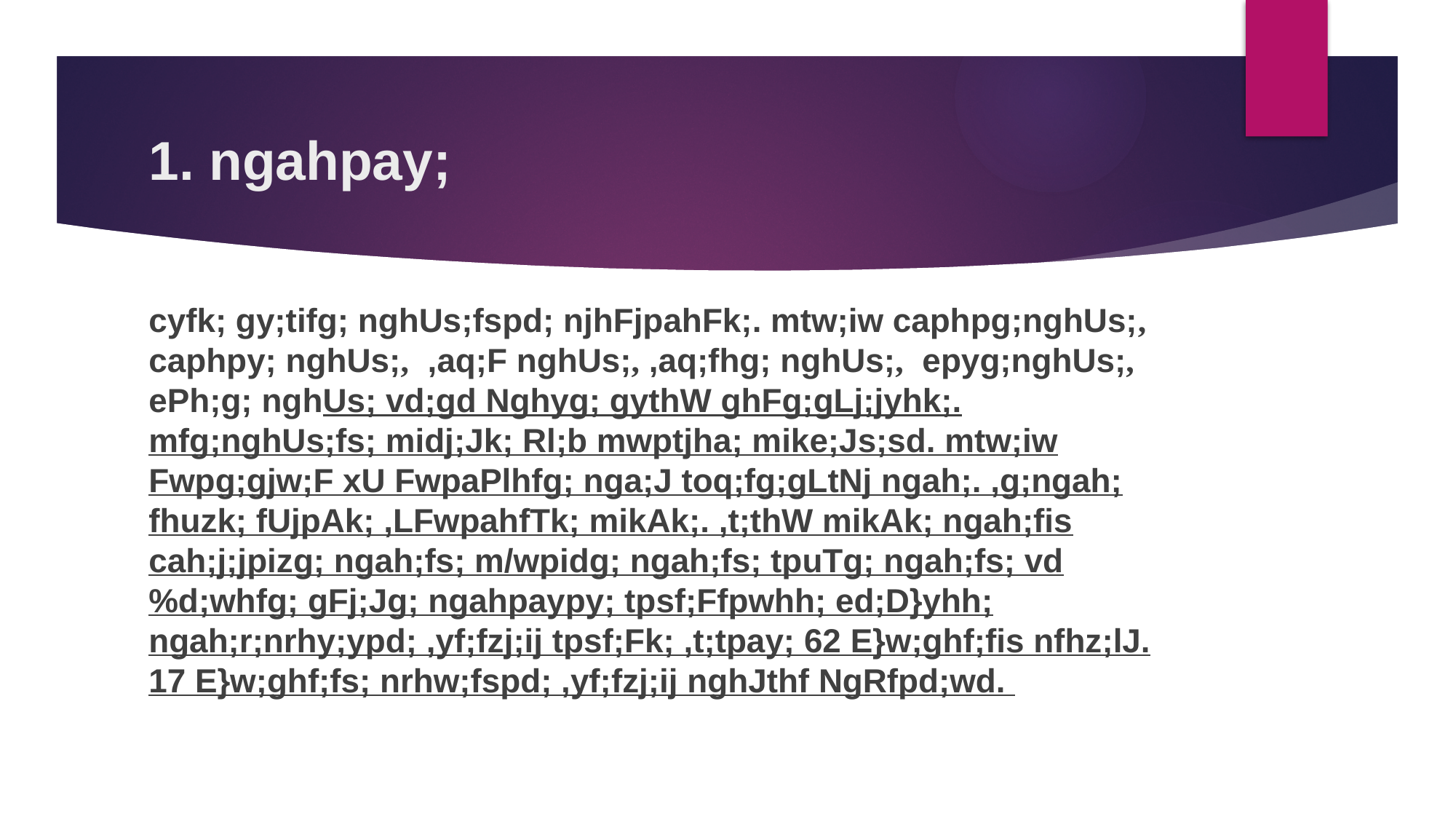

# 1. ngahpay;
cyfk; gy;tifg; nghUs;fspd; njhFjpahFk;. mtw;iw caphpg;nghUs;, caphpy; nghUs;,  ,aq;F nghUs;, ,aq;fhg; nghUs;,  epyg;nghUs;, ePh;g; nghUs; vd;gd Nghyg; gythW ghFg;gLj;jyhk;. mfg;nghUs;fs; midj;Jk; Rl;b mwptjha; mike;Js;sd. mtw;iw Fwpg;gjw;F xU FwpaPlhfg; nga;J toq;fg;gLtNj ngah;. ,g;ngah; fhuzk; fUjpAk; ,LFwpahfTk; mikAk;. ,t;thW mikAk; ngah;fis cah;j;jpizg; ngah;fs; m/wpidg; ngah;fs; tpuTg; ngah;fs; vd %d;whfg; gFj;Jg; ngahpaypy; tpsf;Ffpwhh; ed;D}yhh; ngah;r;nrhy;ypd; ,yf;fzj;ij tpsf;Fk; ,t;tpay; 62 E}w;ghf;fis nfhz;lJ. 17 E}w;ghf;fs; nrhw;fspd; ,yf;fzj;ij nghJthf NgRfpd;wd.